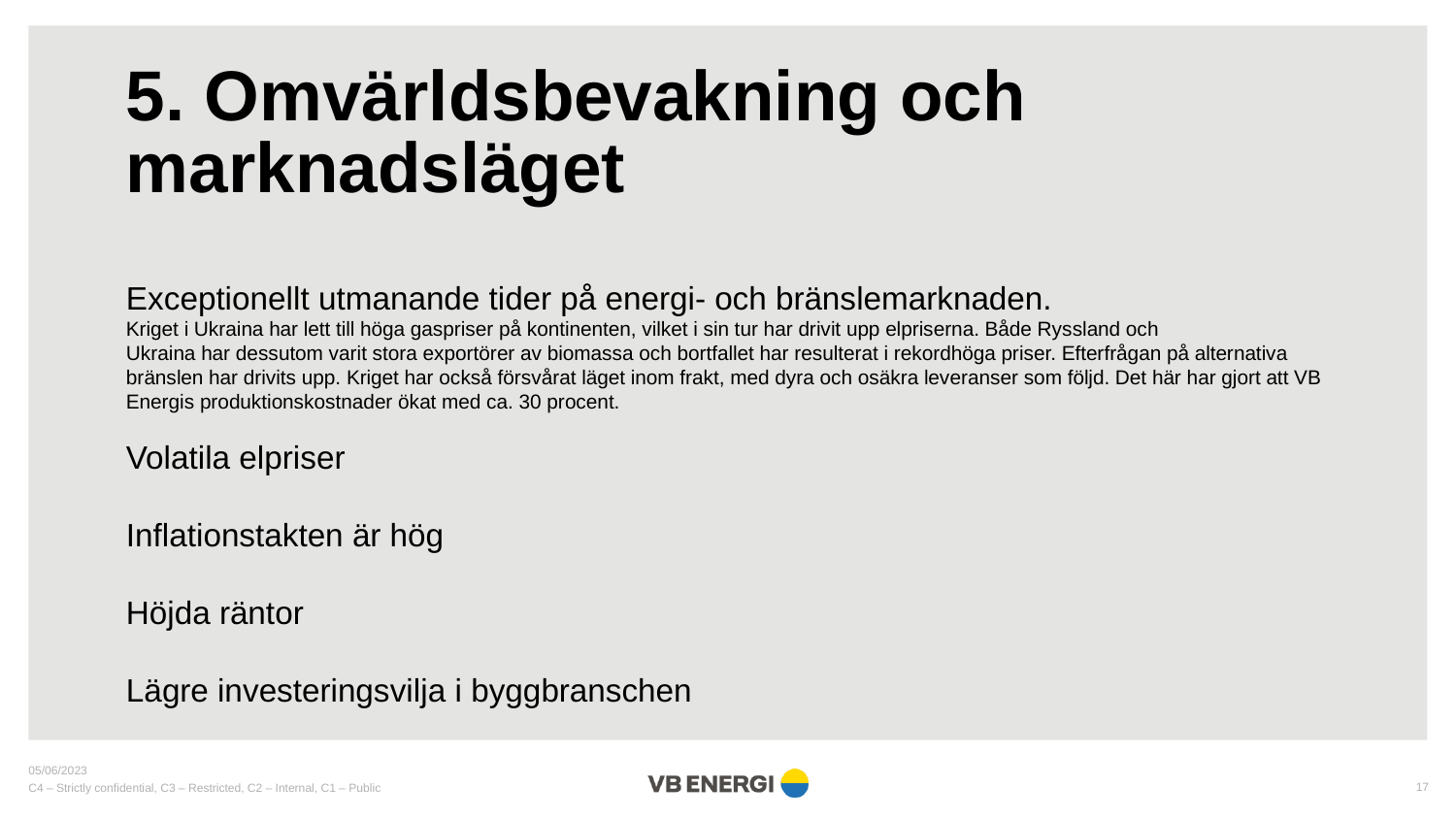

# 5. Omvärldsbevakning och marknadsläget

Exceptionellt utmanande tider på energi- och bränslemarknaden.
Kriget i Ukraina har lett till höga gaspriser på kontinenten, vilket i sin tur har drivit upp elpriserna. Både Ryssland och
Ukraina har dessutom varit stora exportörer av biomassa och bortfallet har resulterat i rekordhöga priser. Efterfrågan på alternativa bränslen har drivits upp. Kriget har också försvårat läget inom frakt, med dyra och osäkra leveranser som följd. Det här har gjort att VB Energis produktionskostnader ökat med ca. 30 procent.

Volatila elpriser

Inflationstakten är hög

Höjda räntor

Lägre investeringsvilja i byggbranschen

05/06/2023
17
C4 – Strictly confidential, C3 – Restricted, C2 – Internal, C1 – Public